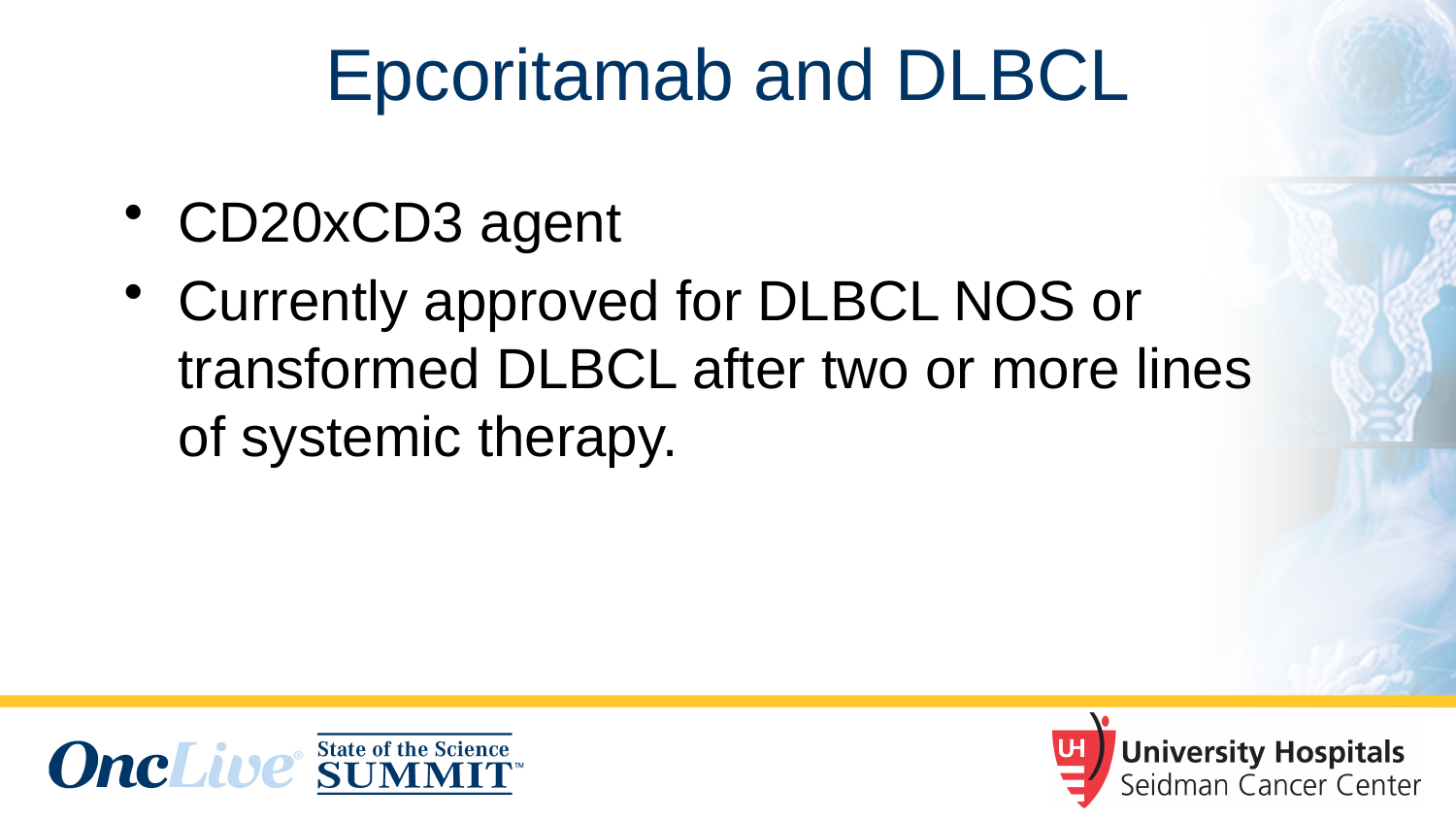

# Epcoritamab and DLBCL
CD20xCD3 agent
Currently approved for DLBCL NOS or transformed DLBCL after two or more lines of systemic therapy.